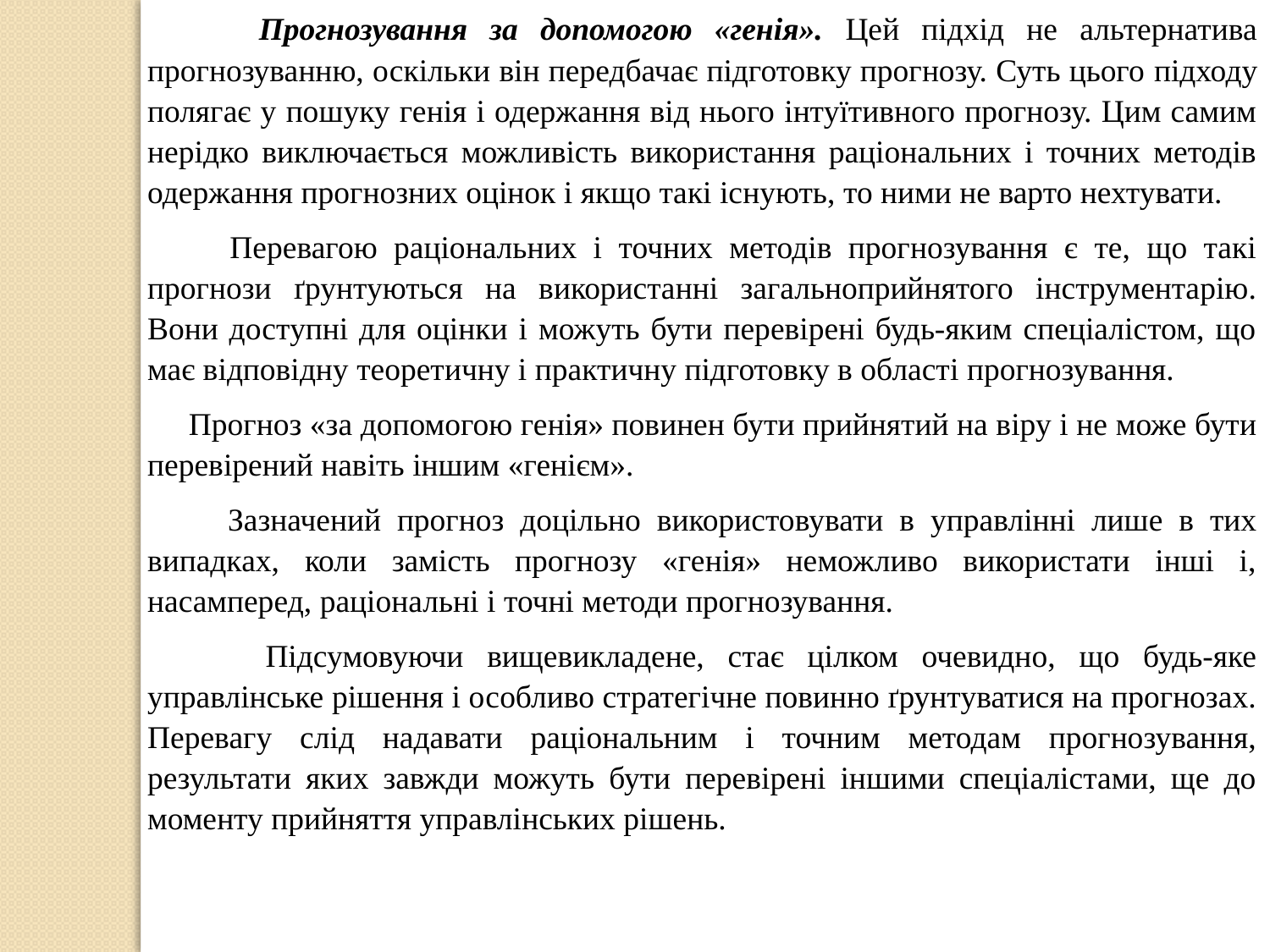

Прогнозування за допомогою «генія». Цей підхід не альтернатива прогнозуванню, оскільки він передбачає підготовку прогнозу. Суть цього підходу полягає у пошуку генія і одержання від нього інтуїтивного прогнозу. Цим самим нерідко виключається можливість використання раціональних і точних методів одержання прогнозних оцінок і якщо такі існують, то ними не варто нехтувати.
     Перевагою раціональних і точних методів прогнозування є те, що такі прогнози ґрунтуються на використанні загальноприйнятого інструментарію. Вони доступні для оцінки і можуть бути перевірені будь-яким спеціалістом, що має відповідну теоретичну і практичну підготовку в області прогнозування.
     Прогноз «за допомогою генія» повинен бути прийнятий на віру і не може бути перевірений навіть іншим «генієм».
     Зазначений прогноз доцільно використовувати в управлінні лише в тих випадках, коли замість прогнозу «генія» неможливо використати інші і, насамперед, раціональні і точні методи прогнозування.
     Підсумовуючи вищевикладене, стає цілком очевидно, що будь-яке управлінське рішення і особливо стратегічне повинно ґрунтуватися на прогнозах. Перевагу слід надавати раціональним і точним методам прогнозування, результати яких завжди можуть бути перевірені іншими спеціалістами, ще до моменту прийняття управлінських рішень.